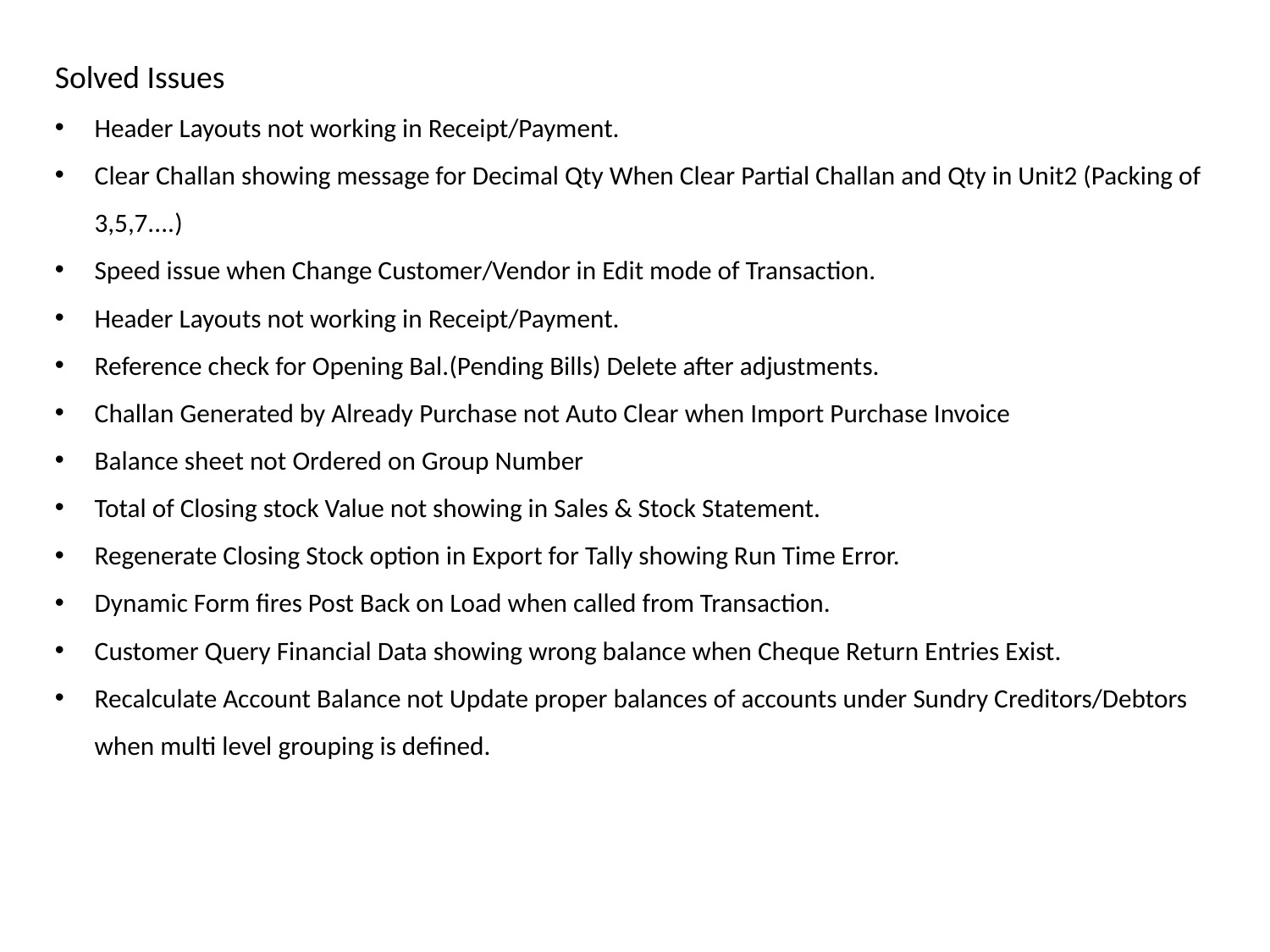

Solved Issues
Header Layouts not working in Receipt/Payment.
Clear Challan showing message for Decimal Qty When Clear Partial Challan and Qty in Unit2 (Packing of 3,5,7....)
Speed issue when Change Customer/Vendor in Edit mode of Transaction.
Header Layouts not working in Receipt/Payment.
Reference check for Opening Bal.(Pending Bills) Delete after adjustments.
Challan Generated by Already Purchase not Auto Clear when Import Purchase Invoice
Balance sheet not Ordered on Group Number
Total of Closing stock Value not showing in Sales & Stock Statement.
Regenerate Closing Stock option in Export for Tally showing Run Time Error.
Dynamic Form fires Post Back on Load when called from Transaction.
Customer Query Financial Data showing wrong balance when Cheque Return Entries Exist.
Recalculate Account Balance not Update proper balances of accounts under Sundry Creditors/Debtors when multi level grouping is defined.